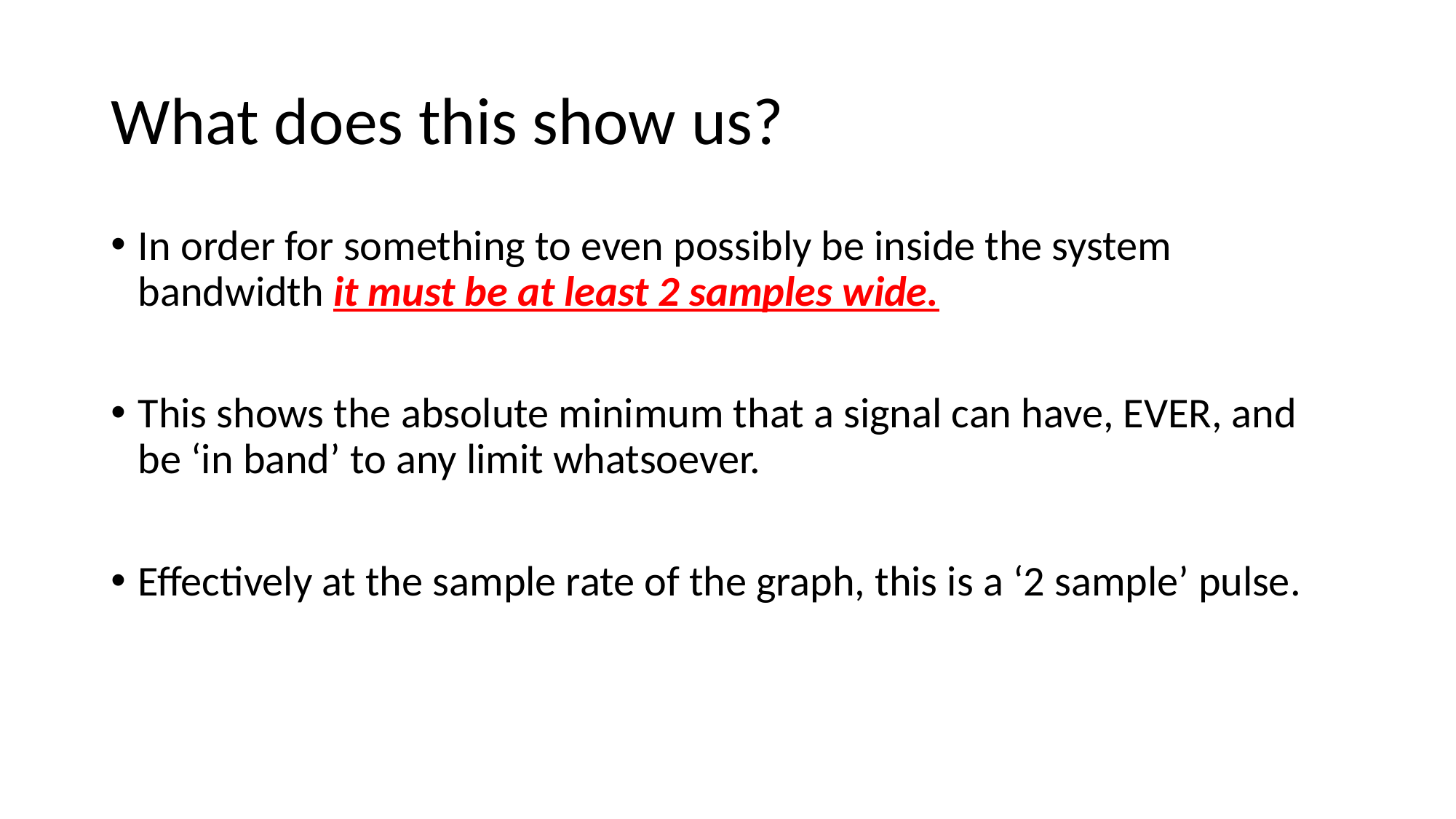

# What does this show us?
In order for something to even possibly be inside the system bandwidth it must be at least 2 samples wide.

This shows the absolute minimum that a signal can have, EVER, and be ‘in band’ to any limit whatsoever.

Effectively at the sample rate of the graph, this is a ‘2 sample’ pulse.